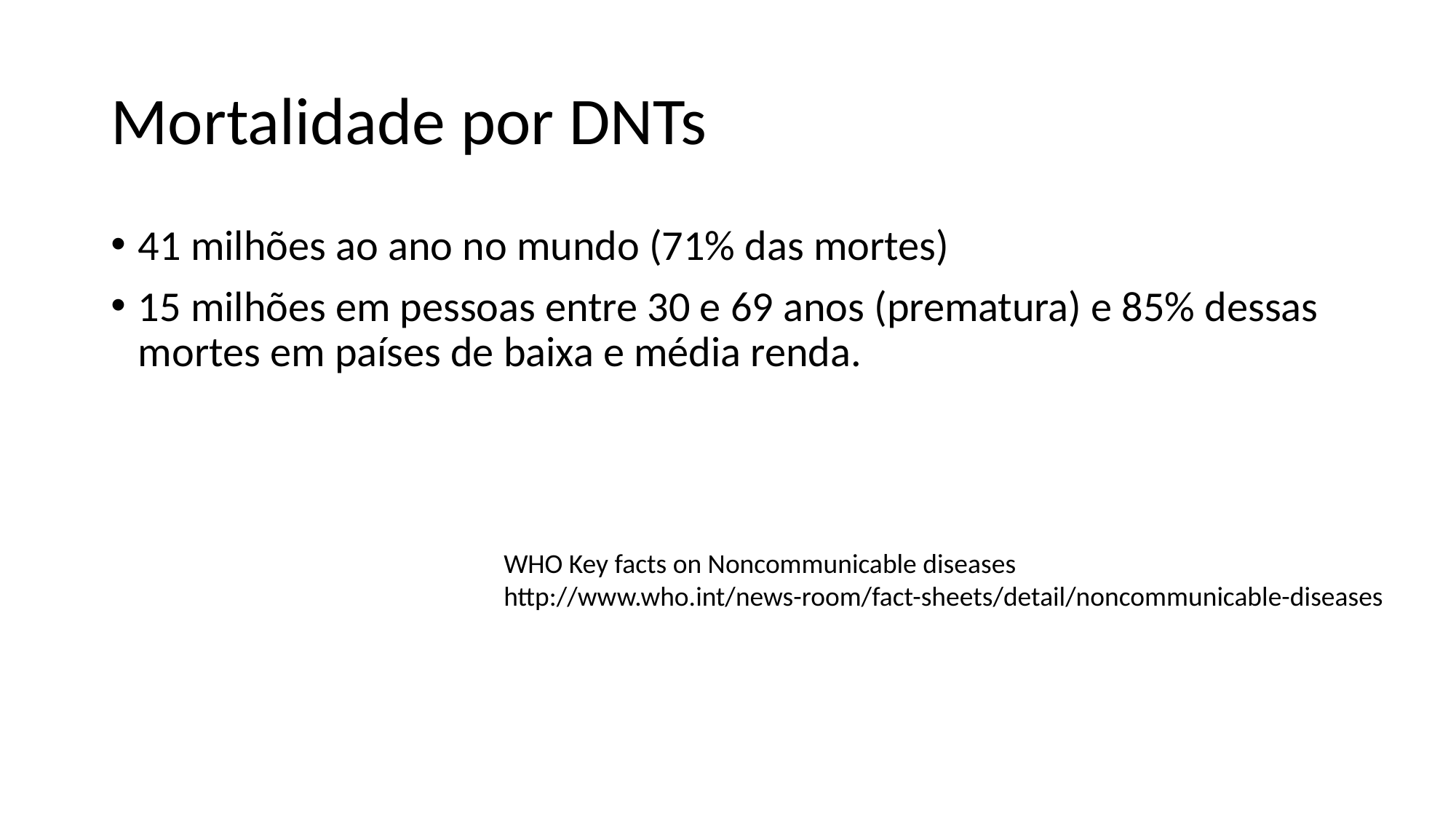

# Mortalidade por DNTs
41 milhões ao ano no mundo (71% das mortes)
15 milhões em pessoas entre 30 e 69 anos (prematura) e 85% dessas mortes em países de baixa e média renda.

WHO Key facts on Noncommunicable diseases
http://www.who.int/news-room/fact-sheets/detail/noncommunicable-diseases